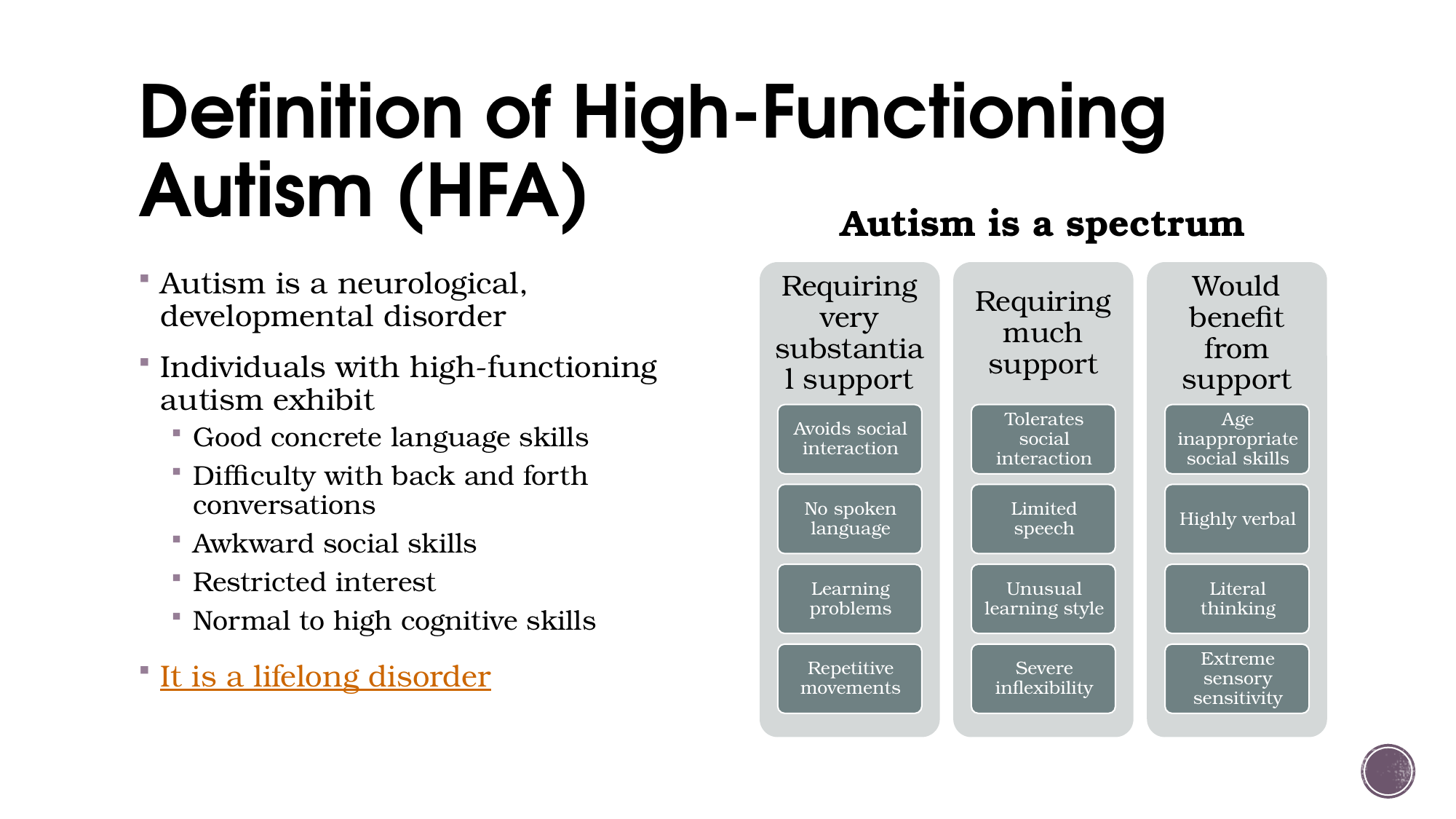

# Definition of High-Functioning Autism (HFA)
Autism is a spectrum
Autism is a neurological, developmental disorder
Individuals with high-functioning autism exhibit
Good concrete language skills
Difficulty with back and forth conversations
Awkward social skills
Restricted interest
Normal to high cognitive skills
It is a lifelong disorder
Requiring very substantial support
Avoids social interaction
No spoken language
Learning problems
Repetitive movements
Requiring much support
Tolerates social interaction
Limited speech
Unusual learning style
Severe inflexibility
Would benefit from support
Age inappropriate social skills
Highly verbal
Literal thinking
Extreme sensory sensitivity